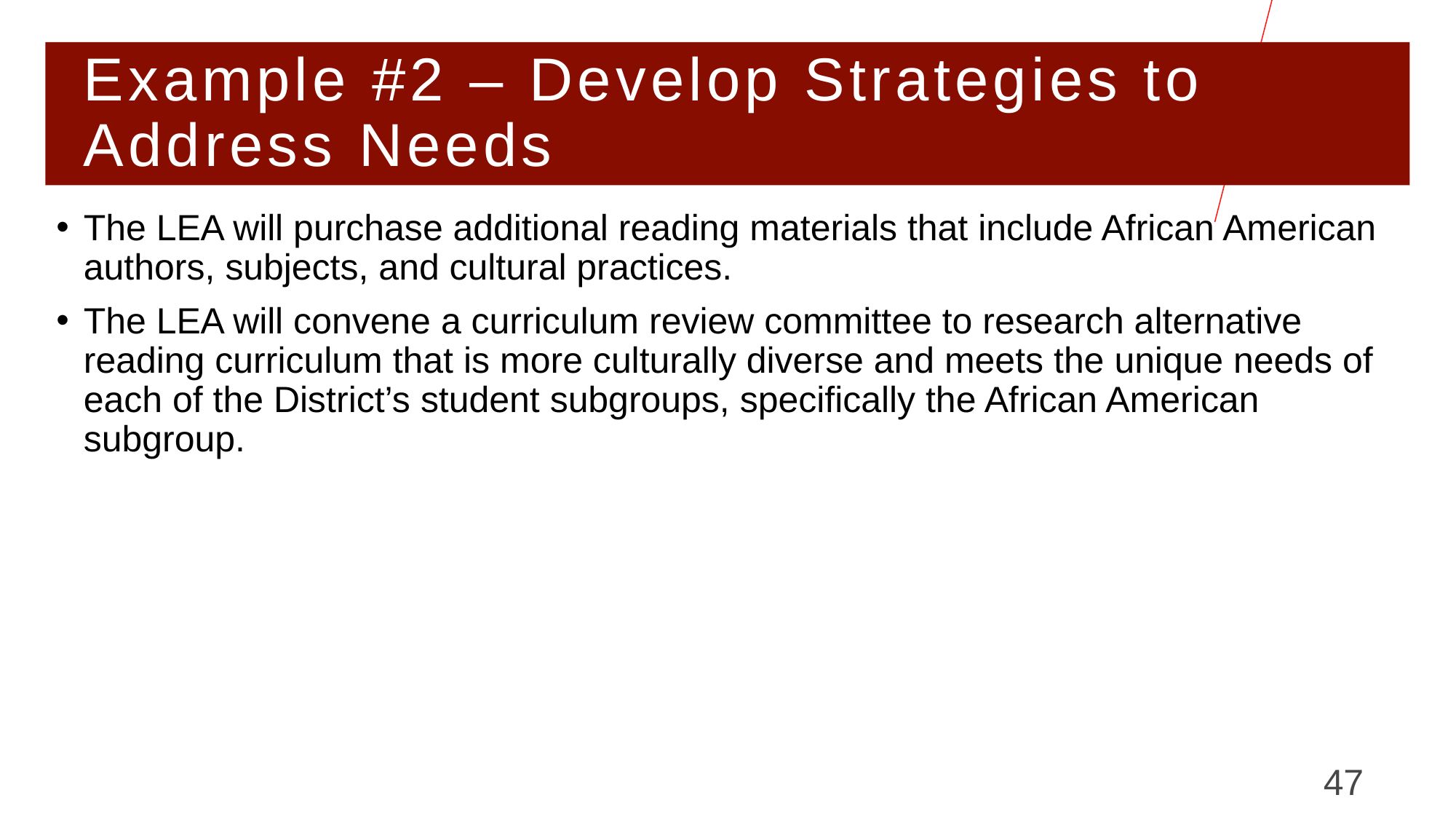

# Example #2 – Develop Strategies to Address Needs
The LEA will purchase additional reading materials that include African American authors, subjects, and cultural practices.
The LEA will convene a curriculum review committee to research alternative reading curriculum that is more culturally diverse and meets the unique needs of each of the District’s student subgroups, specifically the African American subgroup.
47